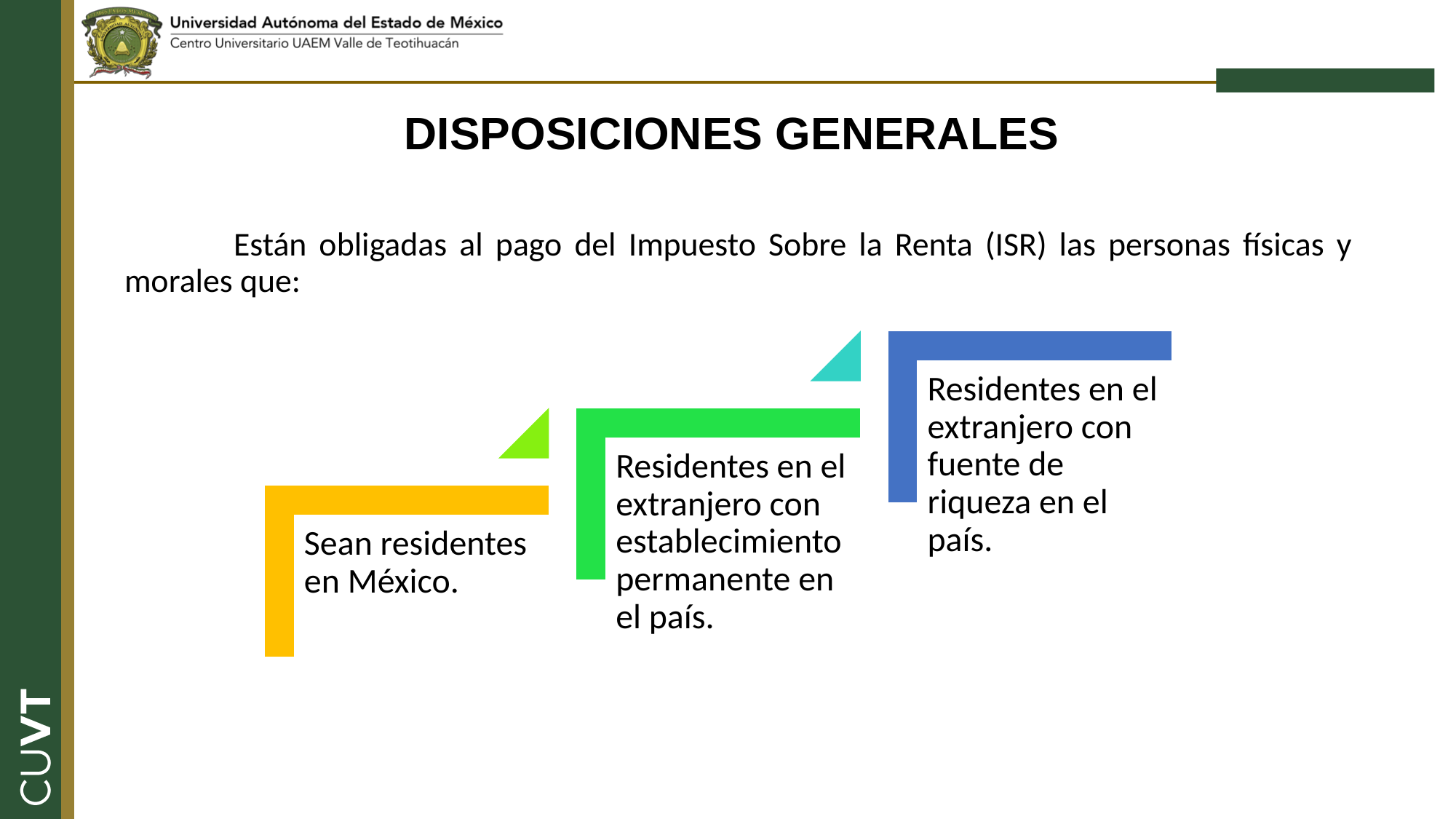

DISPOSICIONES GENERALES
	Están obligadas al pago del Impuesto Sobre la Renta (ISR) las personas físicas y morales que:

Sean residentes en México.
Residentes en el extranjero con establecimiento permanente en el país.
Residentes en el extranjero con fuente de riqueza en el país.